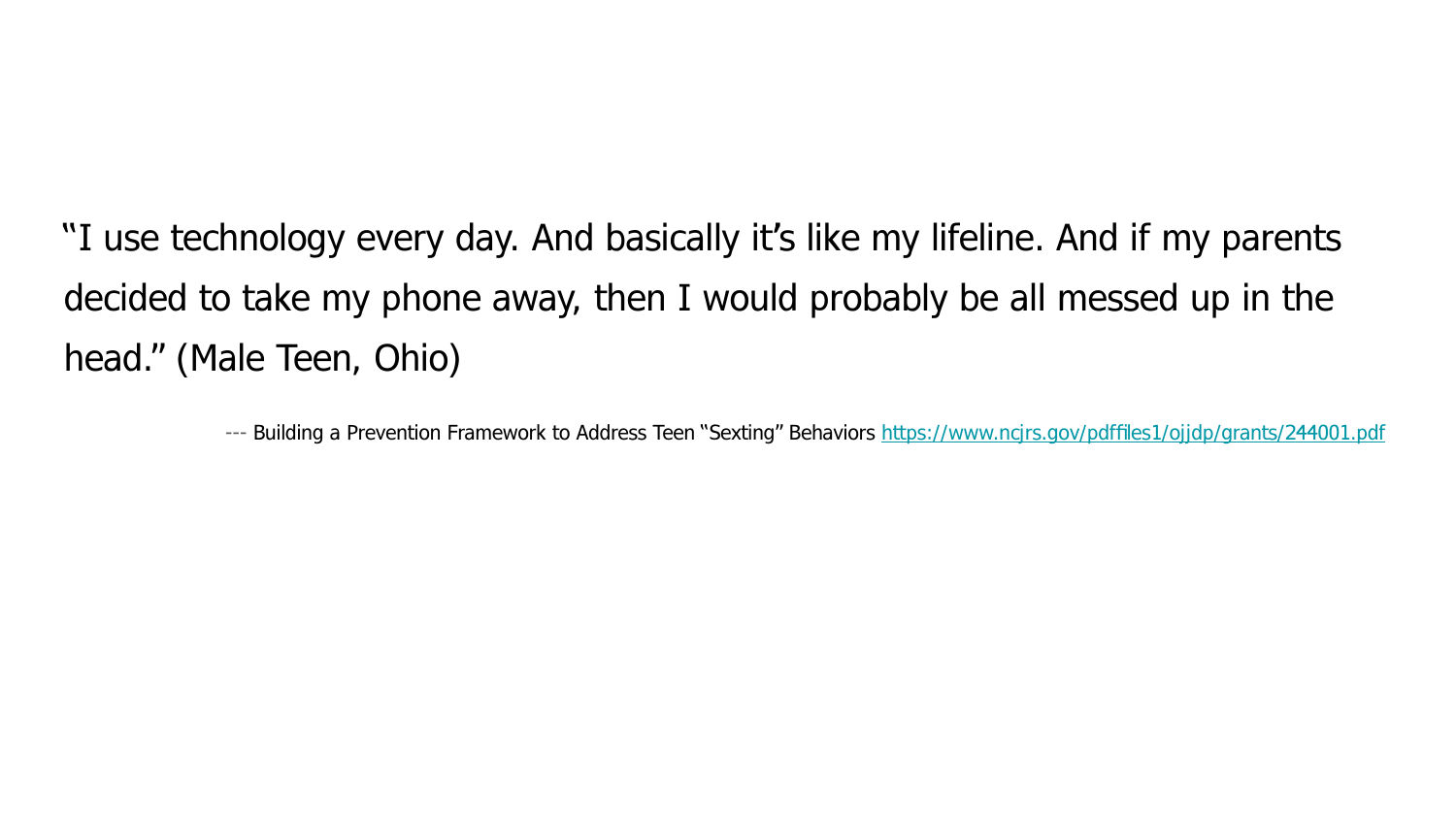

“I use technology every day. And basically it’s like my lifeline. And if my parents decided to take my phone away, then I would probably be all messed up in the head.” (Male Teen, Ohio)
--- Building a Prevention Framework to Address Teen “Sexting” Behaviors https://www.ncjrs.gov/pdffiles1/ojjdp/grants/244001.pdf